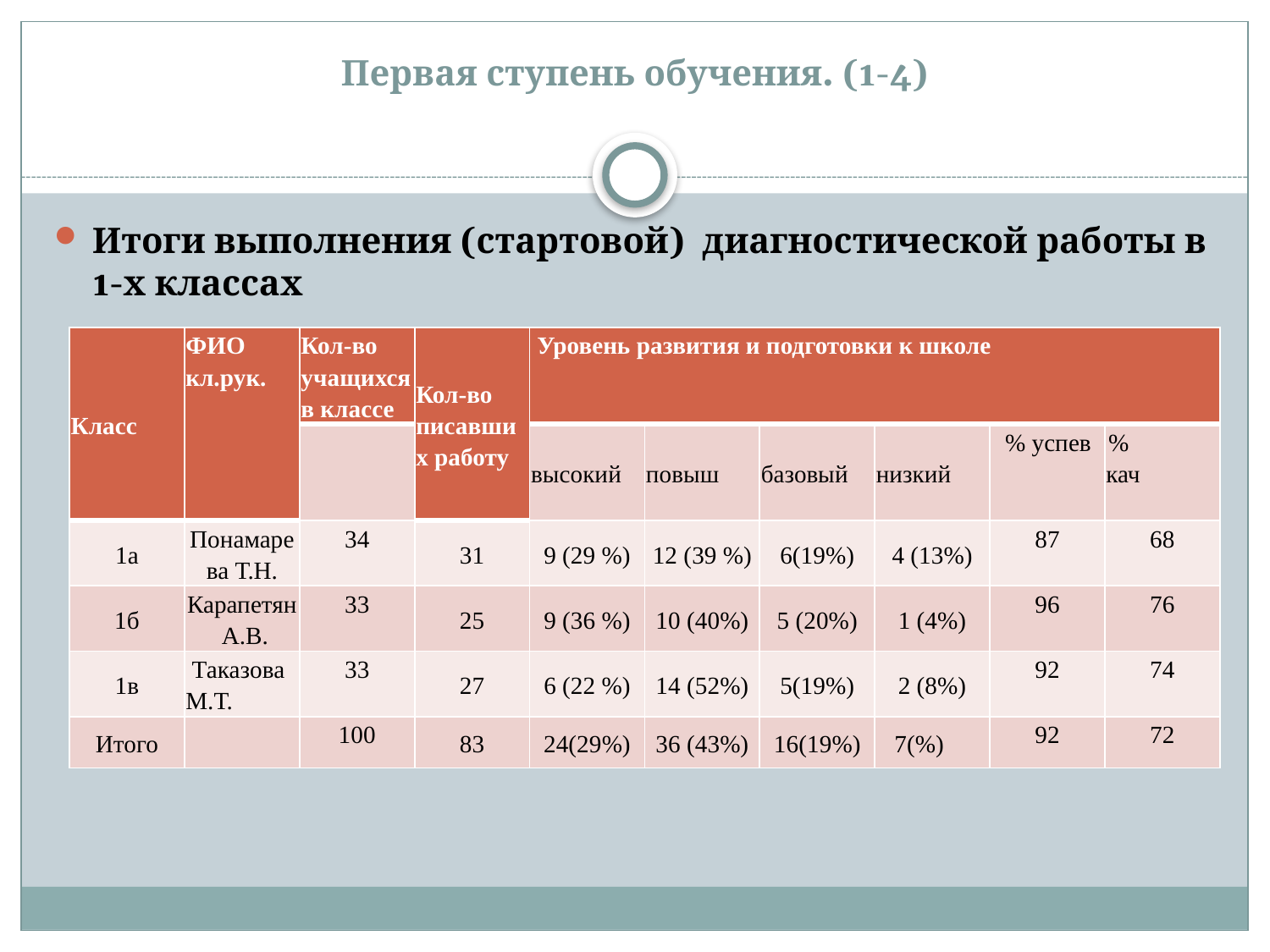

# Первая ступень обучения. (1-4)
Итоги выполнения (стартовой)  диагностической работы в 1-х классах

| Класс | ФИО кл.рук. | Кол-во учащихся в классе | Кол-во писавших работу | Уровень развития и подготовки к школе |  |  |  |  |  |
| --- | --- | --- | --- | --- | --- | --- | --- | --- | --- |
|  |  |  |  | высокий | повыш | базовый | низкий | % успев | % кач |
| 1а | Понамарева Т.Н. | 34 | 31 | 9 (29 %) | 12 (39 %) | 6(19%) | 4 (13%) | 87 | 68 |
| 1б | Карапетян А.В. | 33 | 25 | 9 (36 %) | 10 (40%) | 5 (20%) | 1 (4%) | 96 | 76 |
| 1в | Таказова М.Т. | 33 | 27 | 6 (22 %) | 14 (52%) | 5(19%) | 2 (8%) | 92 | 74 |
| Итого |  | 100 | 83 | 24(29%) | 36 (43%) | 16(19%) | 7(%) | 92 | 72 |